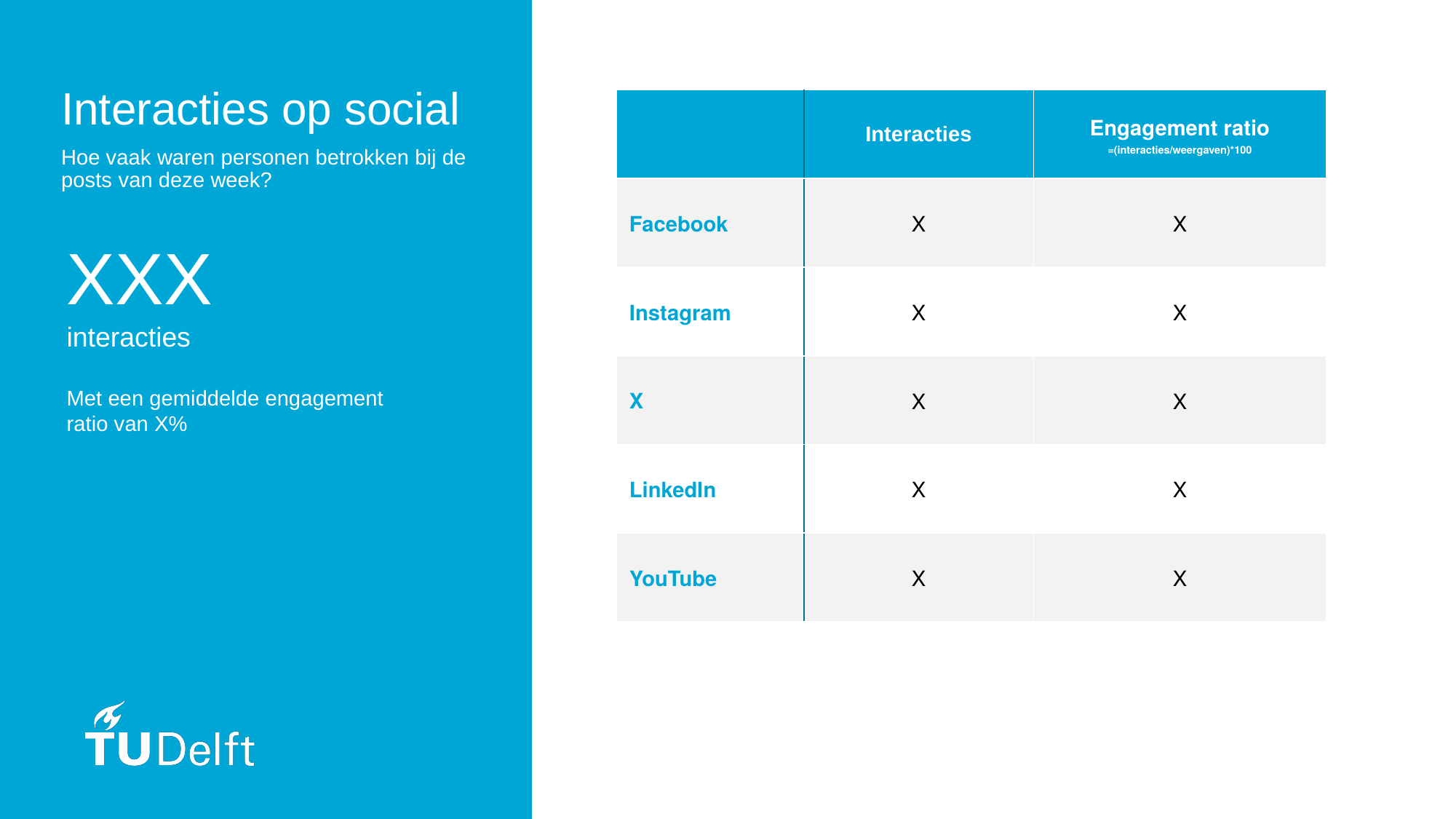

# Interacties op social
|  | Interacties | Engagement ratio =(interacties/weergaven)\*100 |
| --- | --- | --- |
| Facebook | X | X |
| Instagram | X | X |
| X | X | X |
| LinkedIn | X | X |
| YouTube | X | X |
Hoe vaak waren personen betrokken bij de posts van deze week?
XXX
interacties

Met een gemiddelde engagement ratio van X%